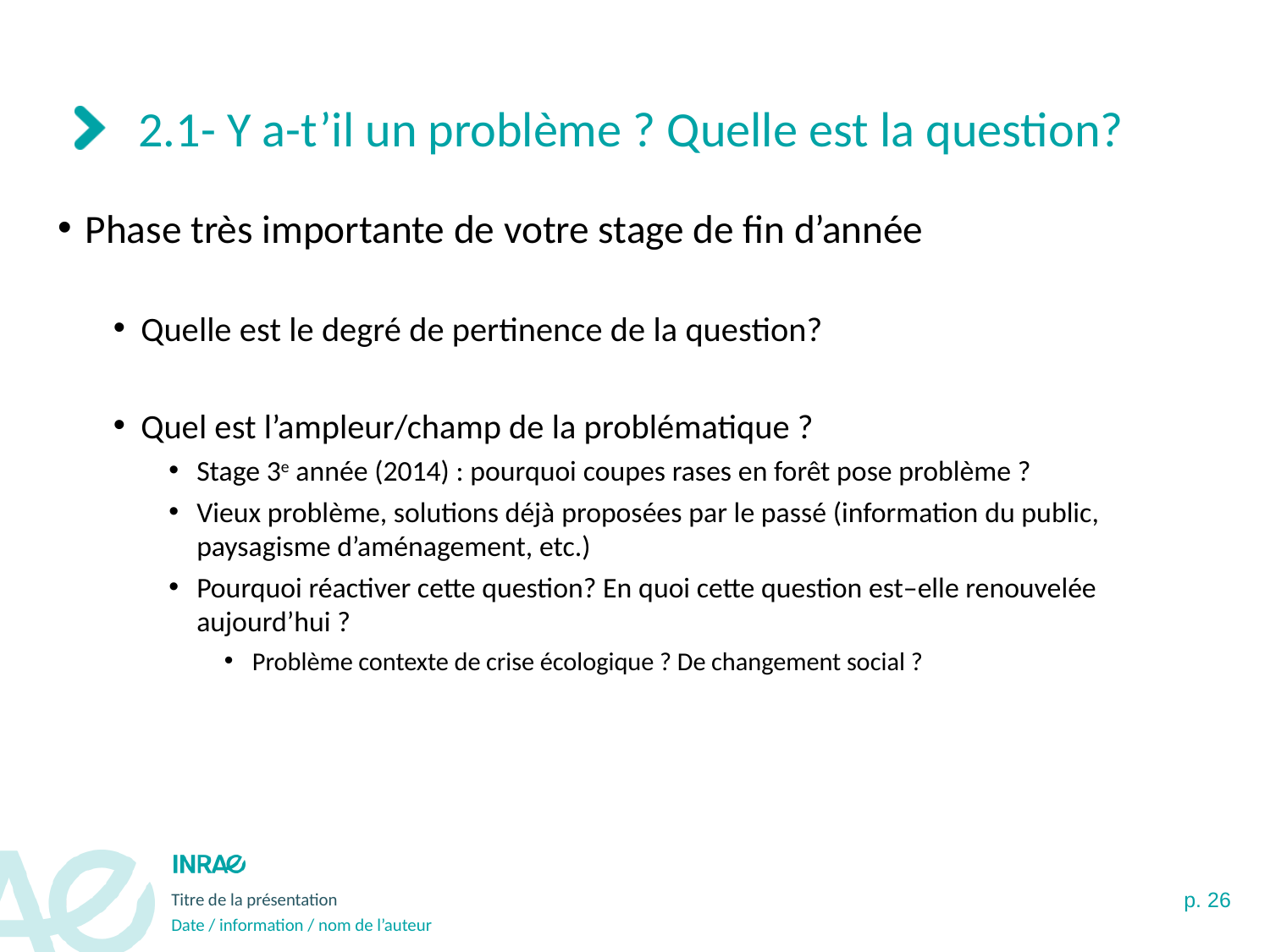

# 2.1- Y a-t’il un problème ? Quelle est la question?
Phase très importante de votre stage de fin d’année

Quelle est le degré de pertinence de la question?

Quel est l’ampleur/champ de la problématique ?
Stage 3e année (2014) : pourquoi coupes rases en forêt pose problème ?
Vieux problème, solutions déjà proposées par le passé (information du public, paysagisme d’aménagement, etc.)
Pourquoi réactiver cette question? En quoi cette question est–elle renouvelée aujourd’hui ?
Problème contexte de crise écologique ? De changement social ?